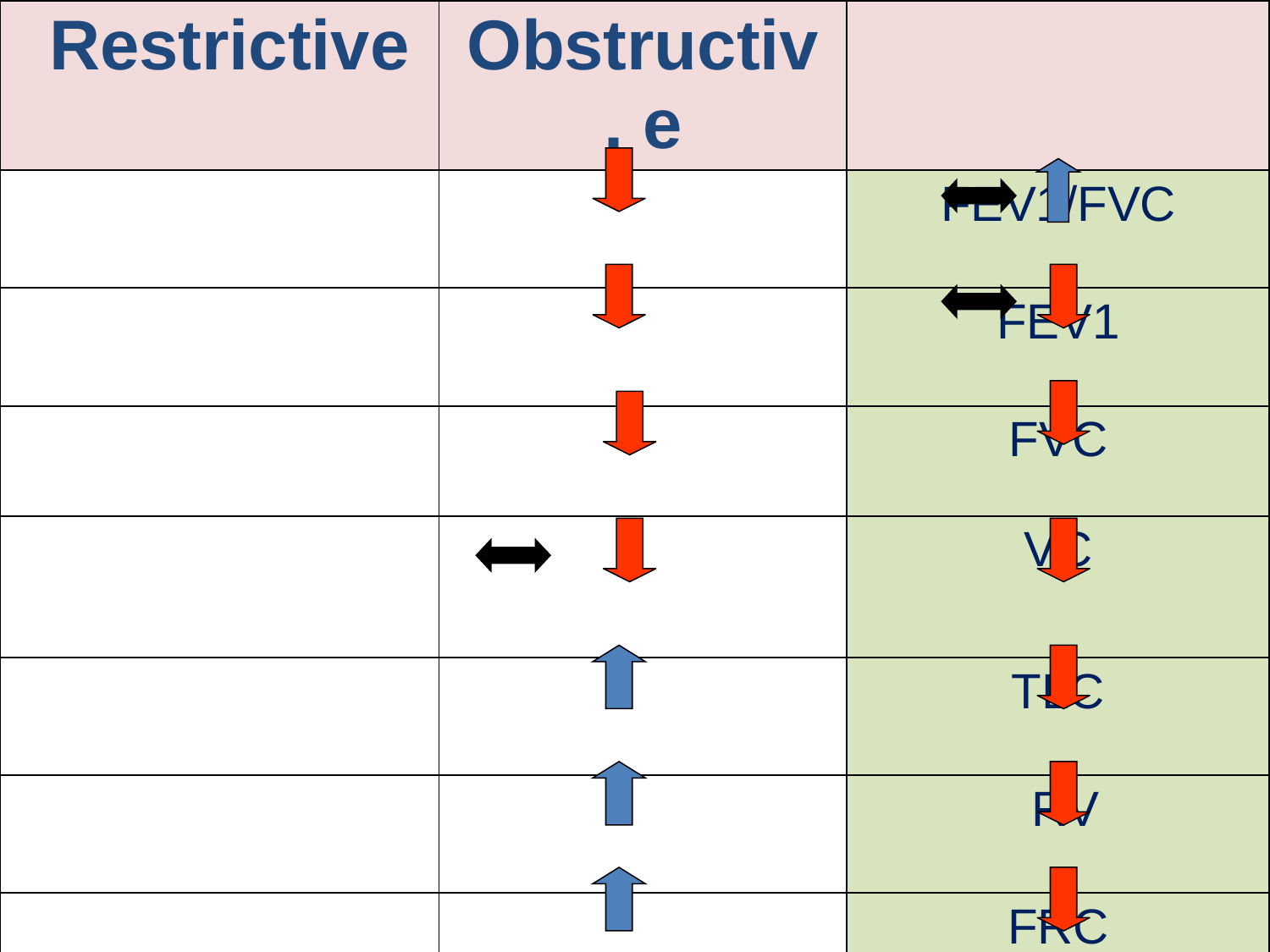

| Restrictive | Obstructive . |  |
| --- | --- | --- |
|  |  | FEV1/FVC |
|  |  | FEV1 |
|  |  | FVC |
|  |  | VC |
|  |  | TLC |
|  |  | RV |
|  |  | FRC |